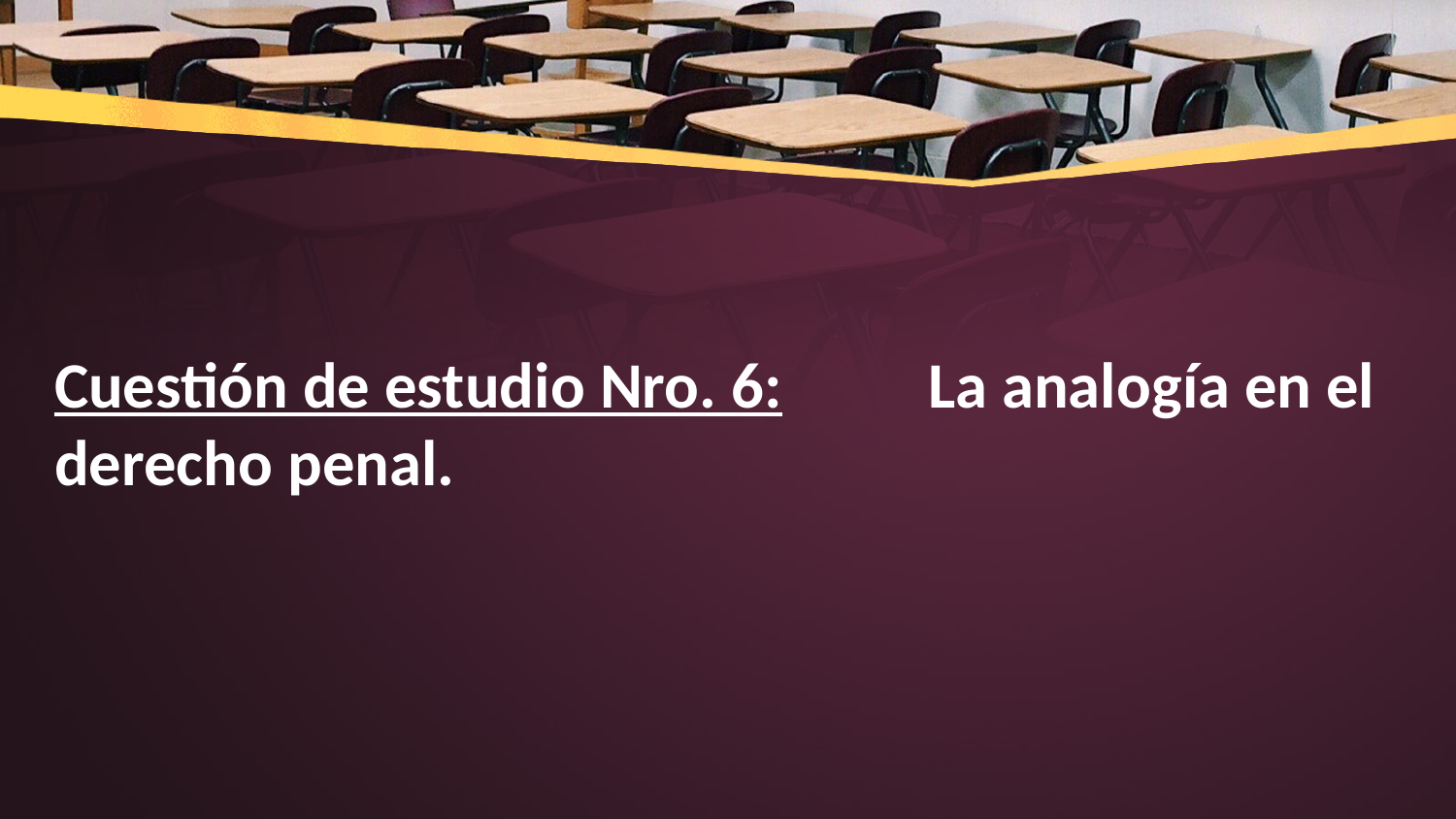

Cuestión de estudio Nro. 6:	La analogía en el derecho penal.